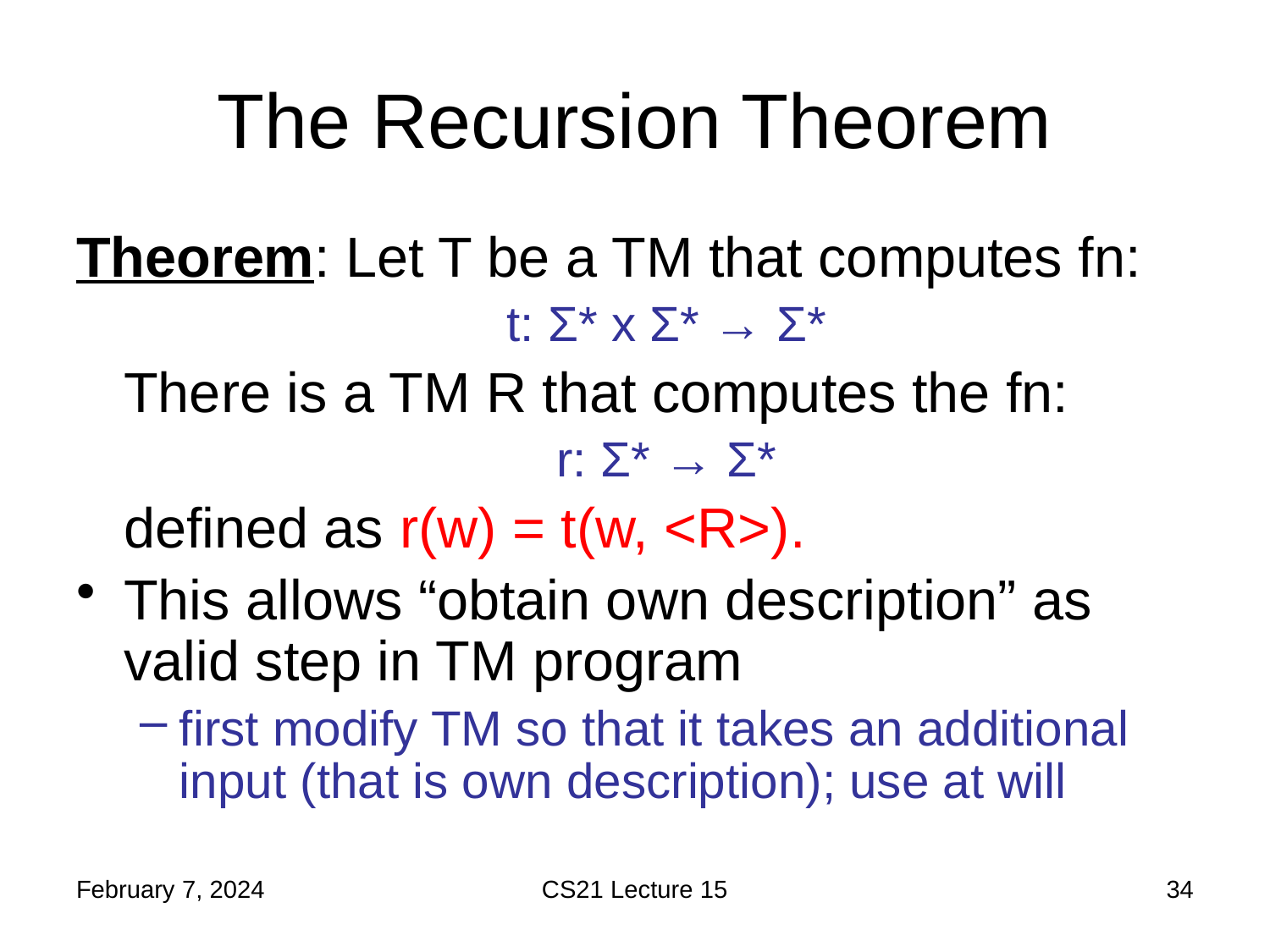

# The Recursion Theorem
Theorem: Let T be a TM that computes fn:
t: Σ* x Σ* → Σ*
	There is a TM R that computes the fn:
r: Σ* → Σ*
	defined as r(w) = t(w, <R>).
This allows “obtain own description” as valid step in TM program
first modify TM so that it takes an additional input (that is own description); use at will
February 7, 2024
CS21 Lecture 15
34